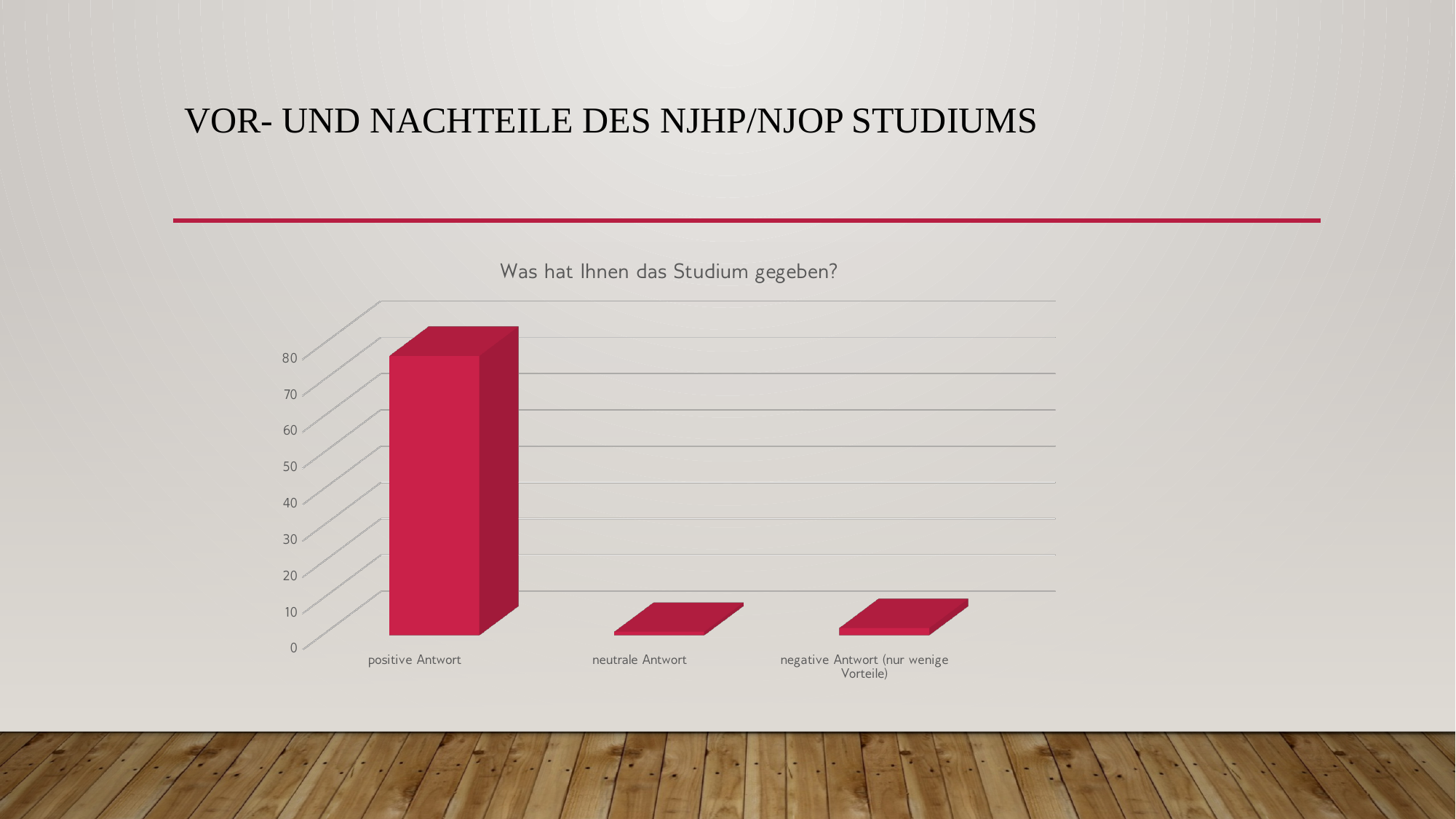

# Vor- und Nachteile des NJHP/NJOP Studiums

[unsupported chart]